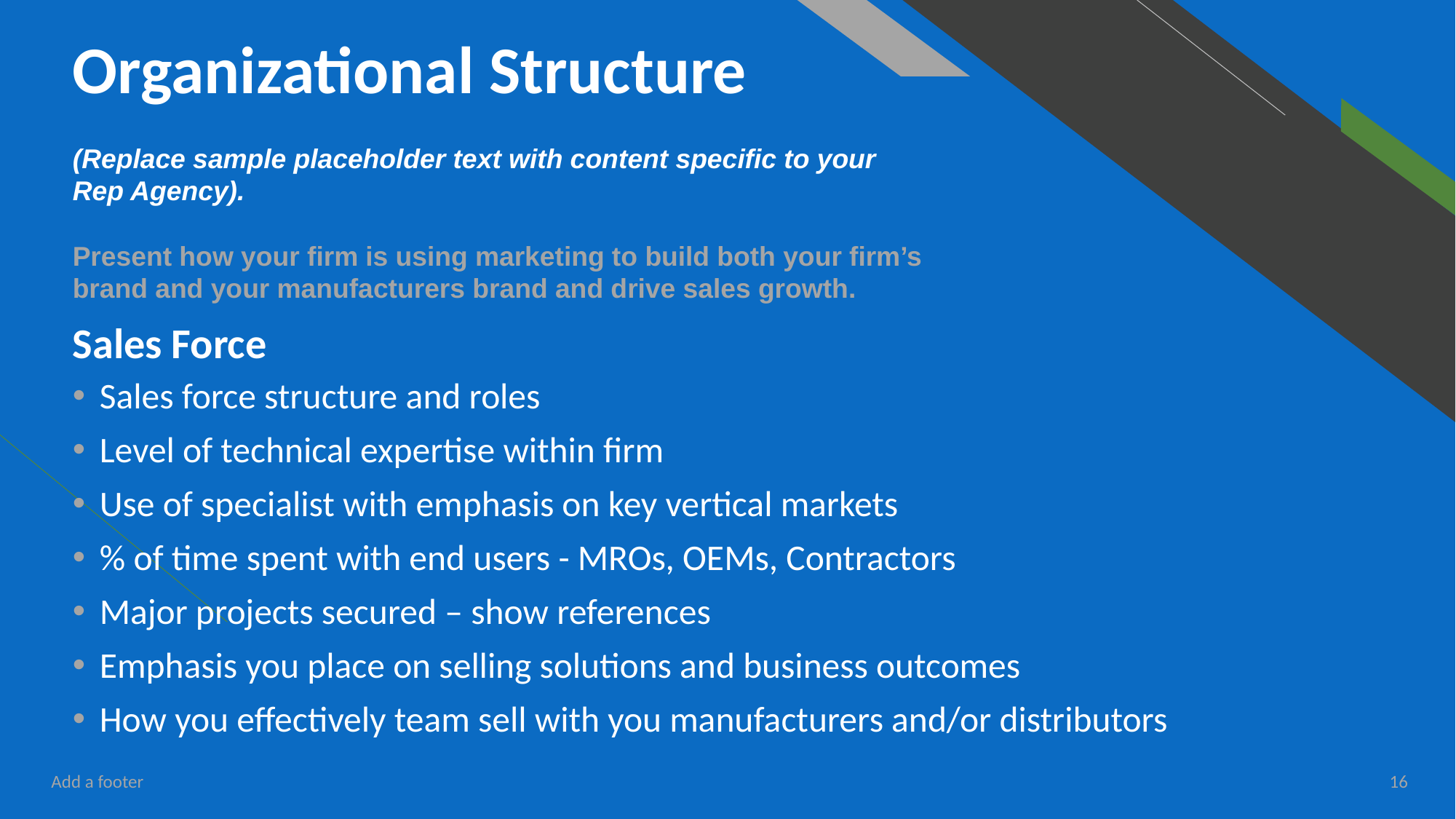

# Organizational Structure
(Replace sample placeholder text with content specific to your Rep Agency).

Present how your firm is using marketing to build both your firm’s brand and your manufacturers brand and drive sales growth.

Sales Force
Sales force structure and roles
Level of technical expertise within firm
Use of specialist with emphasis on key vertical markets
% of time spent with end users - MROs, OEMs, Contractors
Major projects secured – show references
Emphasis you place on selling solutions and business outcomes
How you effectively team sell with you manufacturers and/or distributors
Add a footer
16